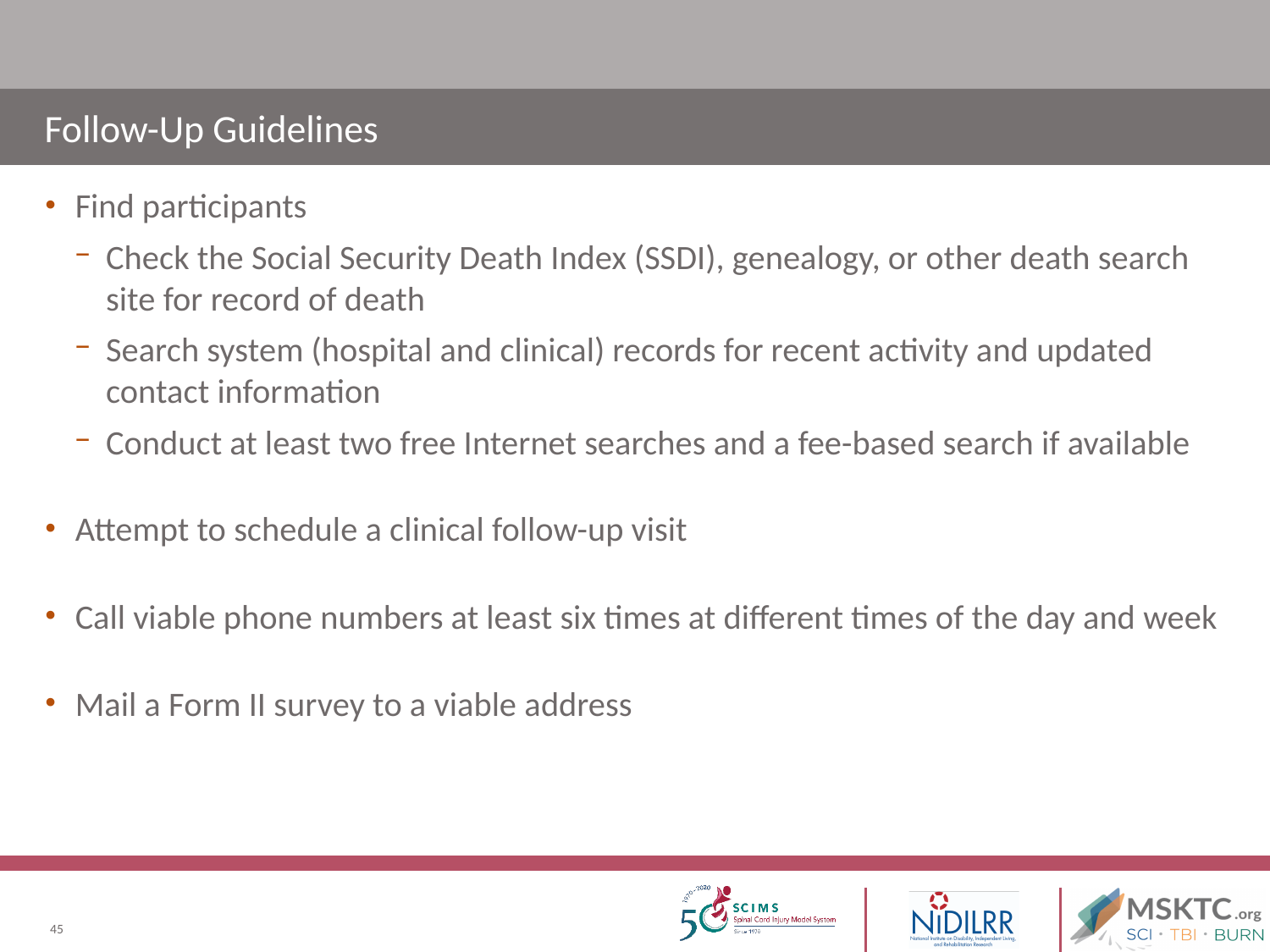

# Follow-Up Guidelines
Find participants
Check the Social Security Death Index (SSDI), genealogy, or other death search site for record of death
Search system (hospital and clinical) records for recent activity and updated contact information
Conduct at least two free Internet searches and a fee-based search if available
Attempt to schedule a clinical follow-up visit
Call viable phone numbers at least six times at different times of the day and week
Mail a Form II survey to a viable address
45